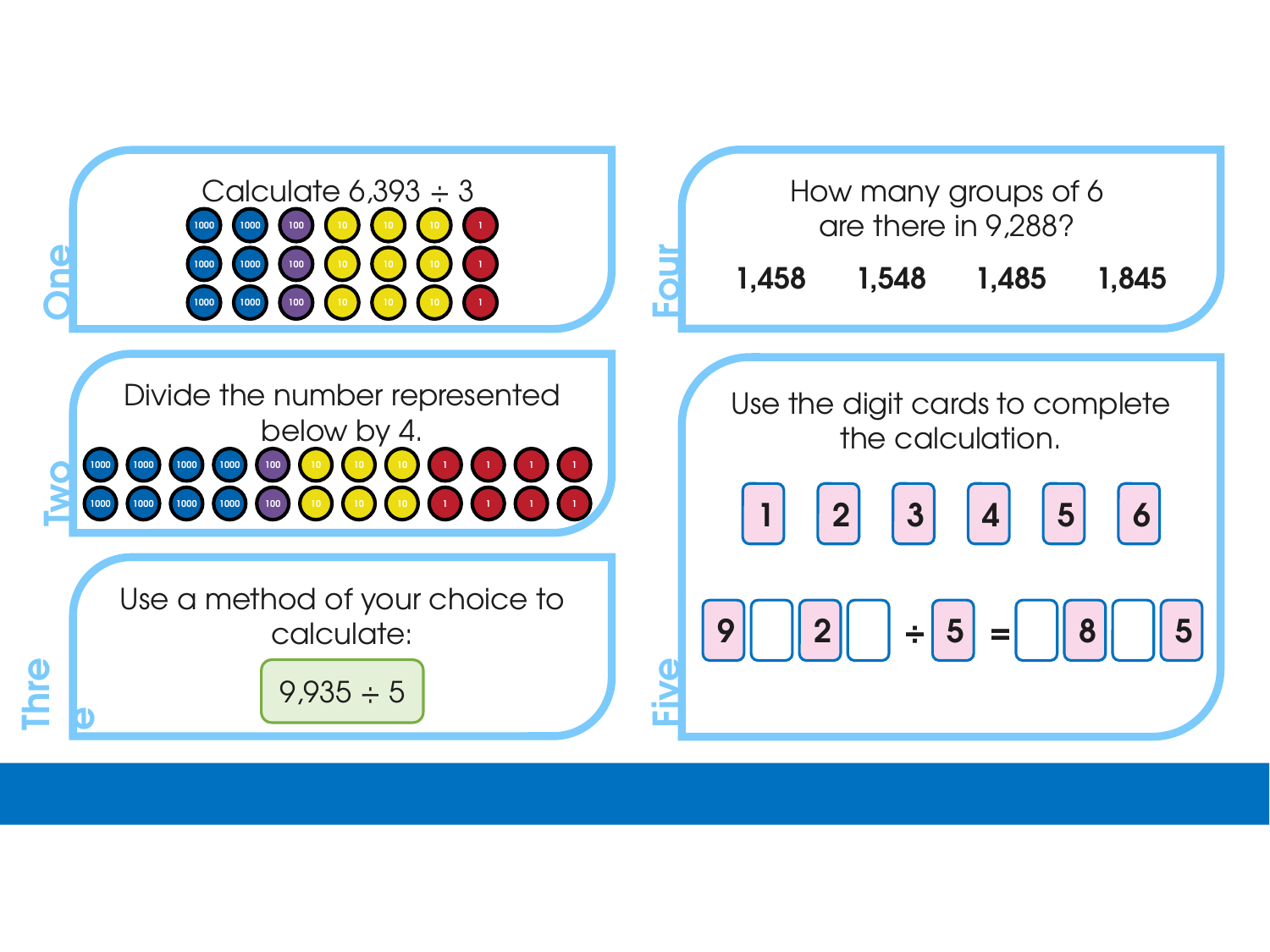

How many groups of 6
are there in 9,288?

1,458      1,548      1,485      1,845
Calculate 6,393 ÷ 3

1000
1000
100
10
10
10
1
Four
One
1000
1000
100
10
10
10
1
1000
1000
100
10
10
10
1
Divide the number represented below by 4.

Use the digit cards to complete the calculation.

1000
1000
1000
1000
100
10
10
10
1
1
1
1
1000
1000
1000
1000
100
10
10
10
1
1
1
1
Two
1
2
3
4
5
6
Use a method of your choice to calculate:

9

2

÷
5
=

8

5
Three
Five
9,935 ÷ 5